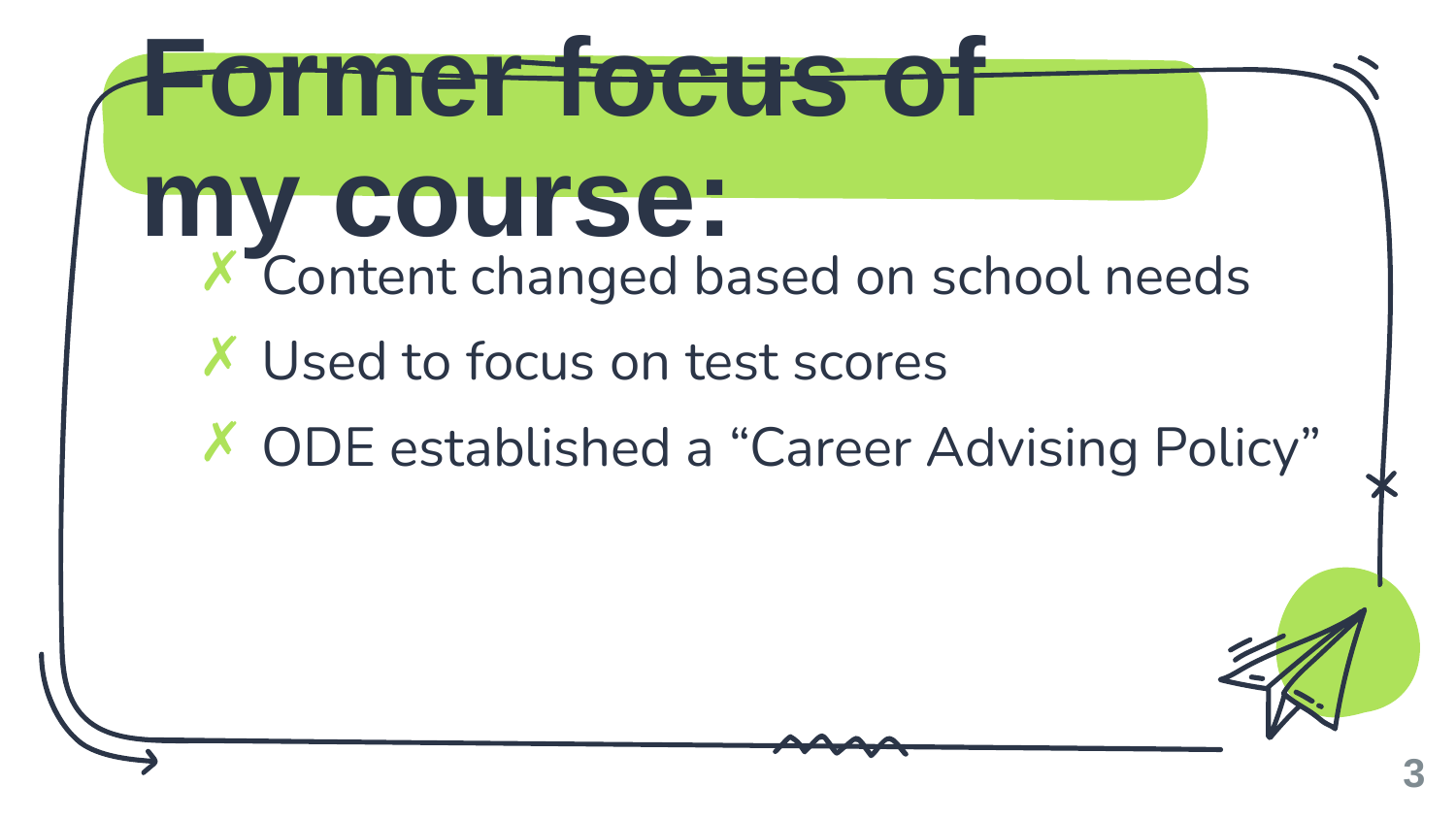

# Former focus of my course:
Content changed based on school needs
Used to focus on test scores
ODE established a “Career Advising Policy”

3